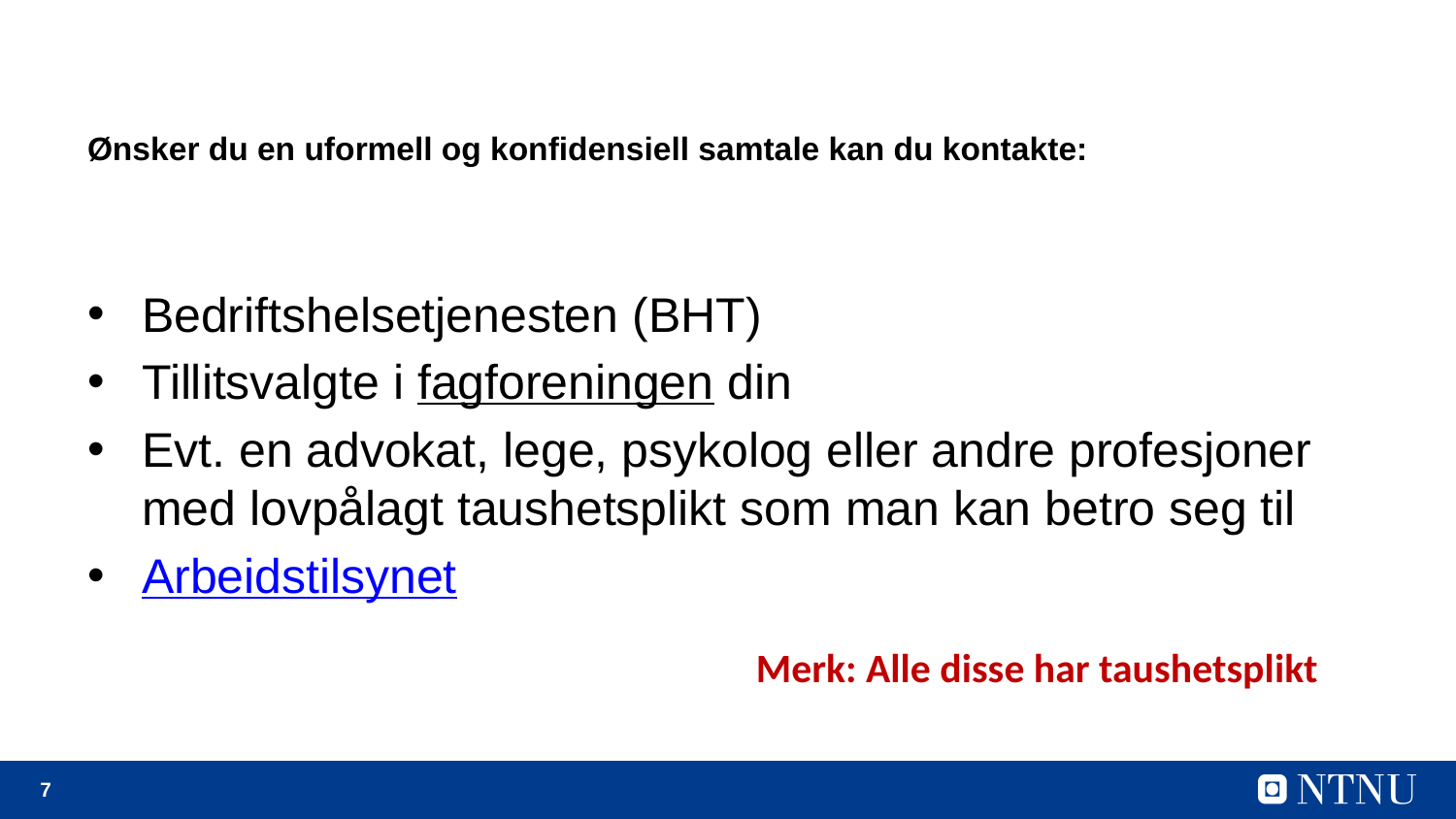

# Ønsker du en uformell og konfidensiell samtale kan du kontakte:
Bedriftshelsetjenesten (BHT)
Tillitsvalgte i fagforeningen din
Evt. en advokat, lege, psykolog eller andre profesjoner med lovpålagt taushetsplikt som man kan betro seg til
Arbeidstilsynet

Merk: Alle disse har taushetsplikt